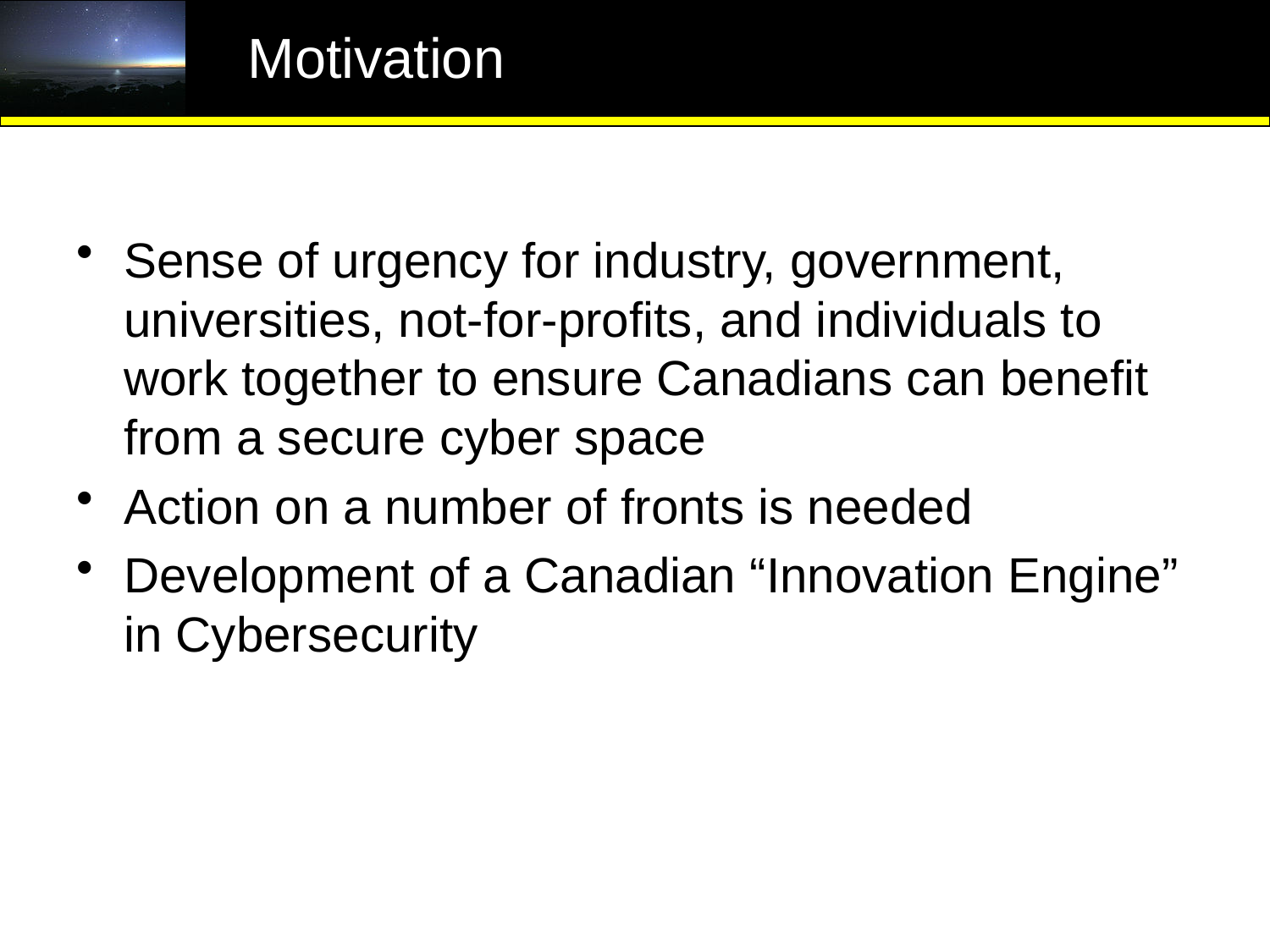

# Motivation
Sense of urgency for industry, government, universities, not-for-profits, and individuals to work together to ensure Canadians can benefit from a secure cyber space
Action on a number of fronts is needed
Development of a Canadian “Innovation Engine” in Cybersecurity